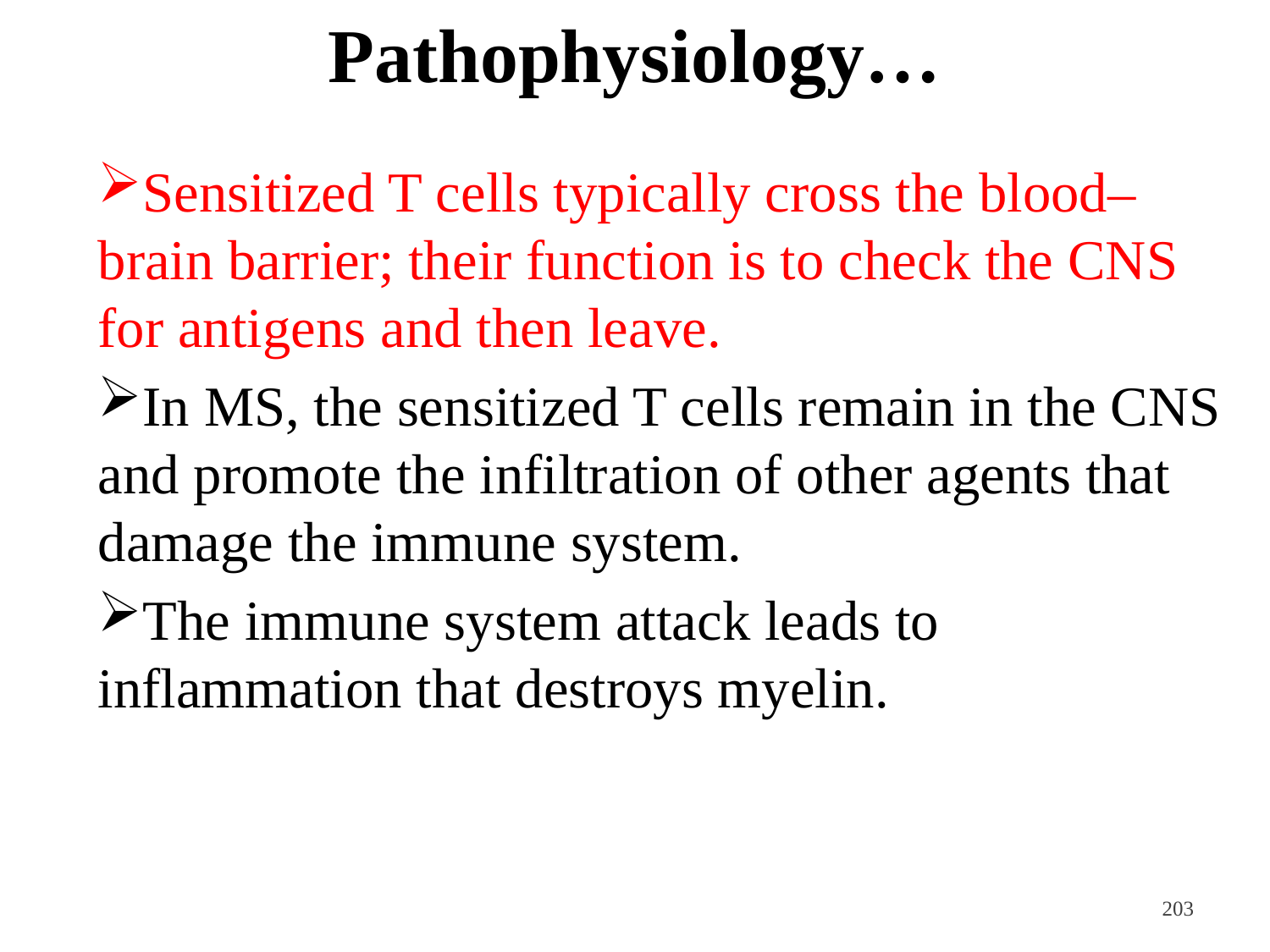

# Pathophysiology…
Sensitized T cells typically cross the blood–brain barrier; their function is to check the CNS for antigens and then leave.
In MS, the sensitized T cells remain in the CNS and promote the infiltration of other agents that damage the immune system.
The immune system attack leads to inflammation that destroys myelin.

203